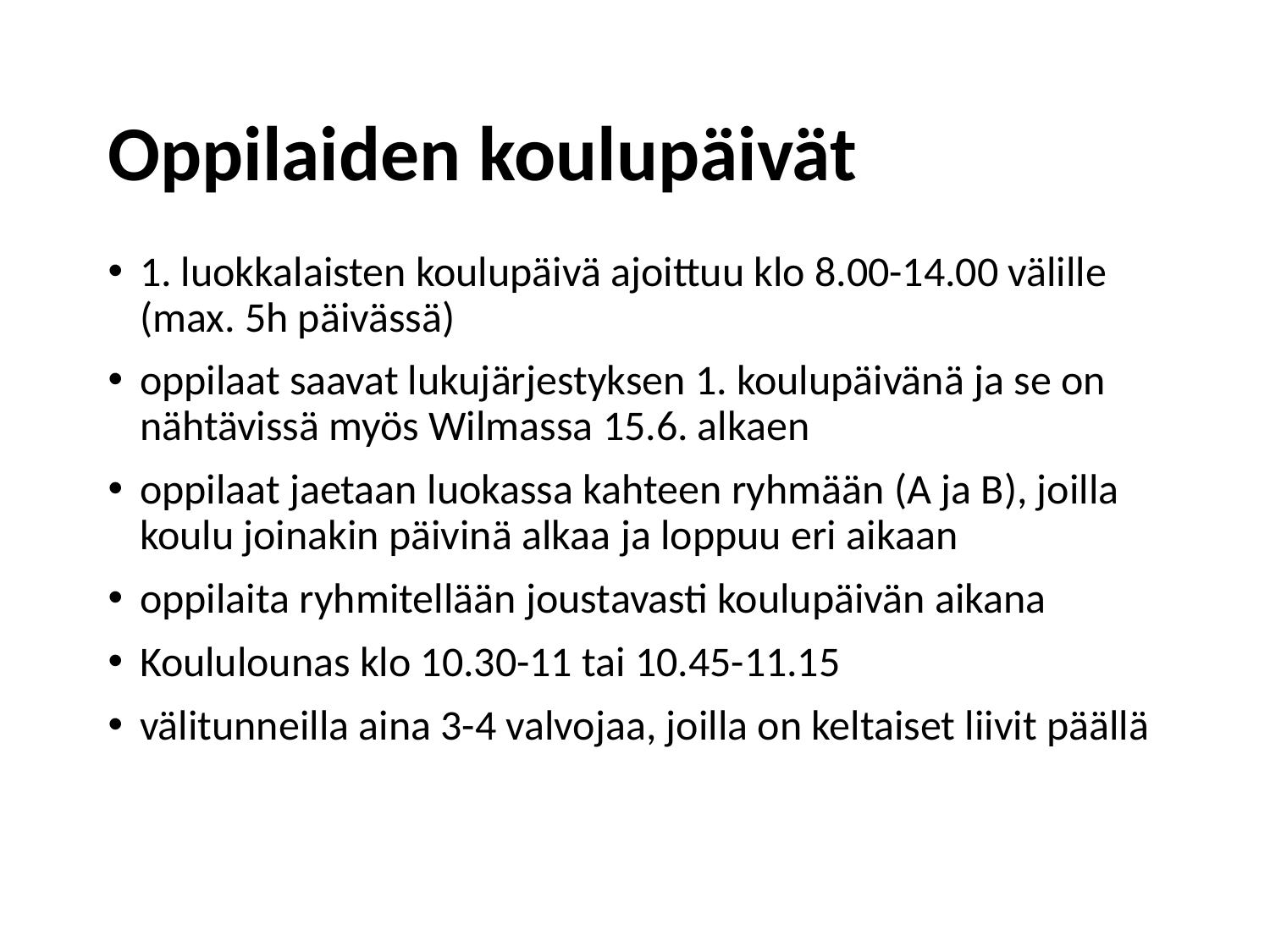

# Oppilaiden koulupäivät
1. luokkalaisten koulupäivä ajoittuu klo 8.00-14.00 välille (max. 5h päivässä)
oppilaat saavat lukujärjestyksen 1. koulupäivänä ja se on nähtävissä myös Wilmassa 15.6. alkaen
oppilaat jaetaan luokassa kahteen ryhmään (A ja B), joilla koulu joinakin päivinä alkaa ja loppuu eri aikaan
oppilaita ryhmitellään joustavasti koulupäivän aikana
Koululounas klo 10.30-11 tai 10.45-11.15
välitunneilla aina 3-4 valvojaa, joilla on keltaiset liivit päällä